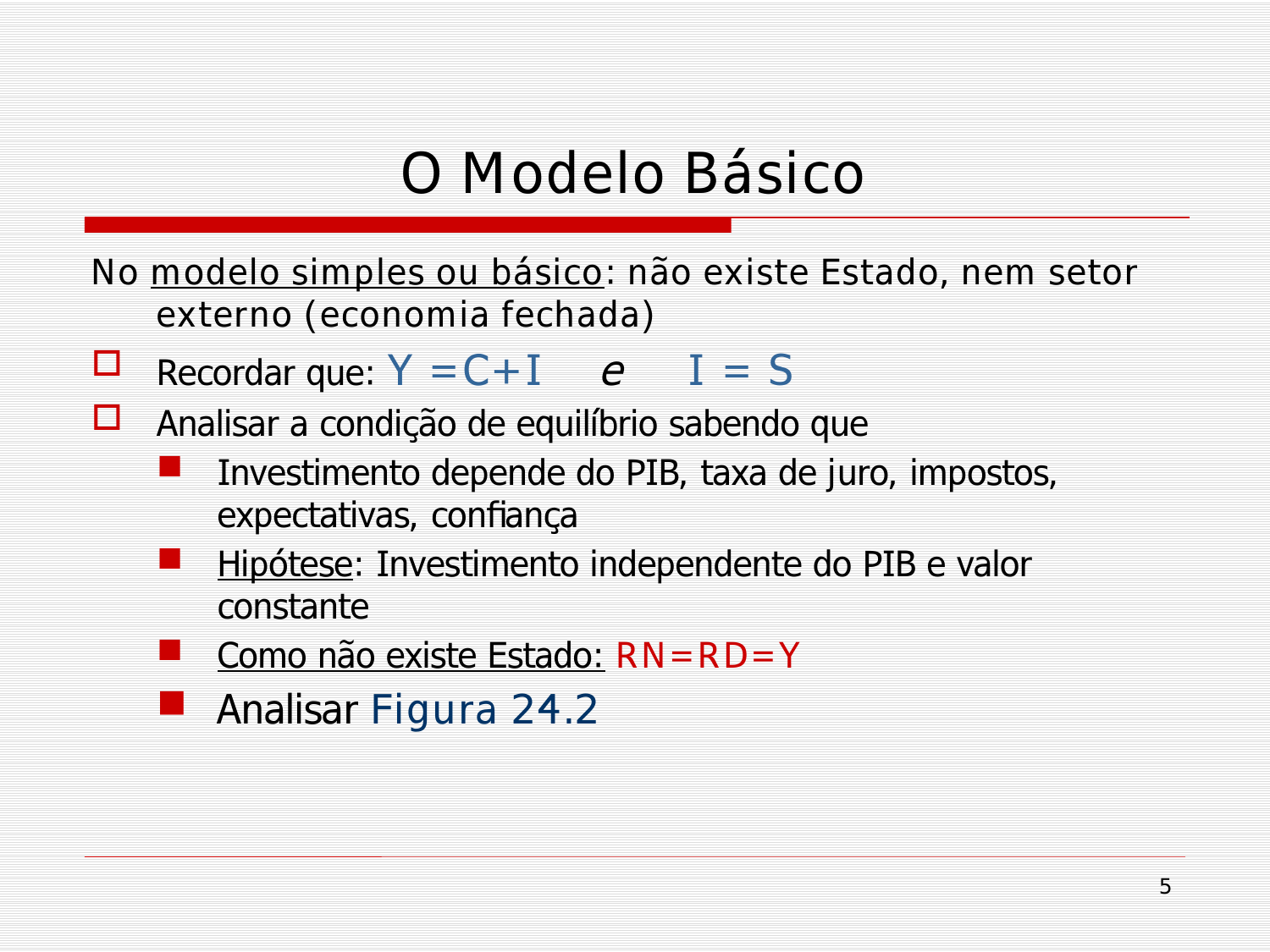

# O Modelo Básico
No modelo simples ou básico: não existe Estado, nem setor externo (economia fechada)
Recordar que: Y =C+I    e     I = S
Analisar a condição de equilíbrio sabendo que
Investimento depende do PIB, taxa de juro, impostos, expectativas, confiança
Hipótese: Investimento independente do PIB e valor constante
Como não existe Estado: RN=RD=Y
Analisar Figura 24.2
5